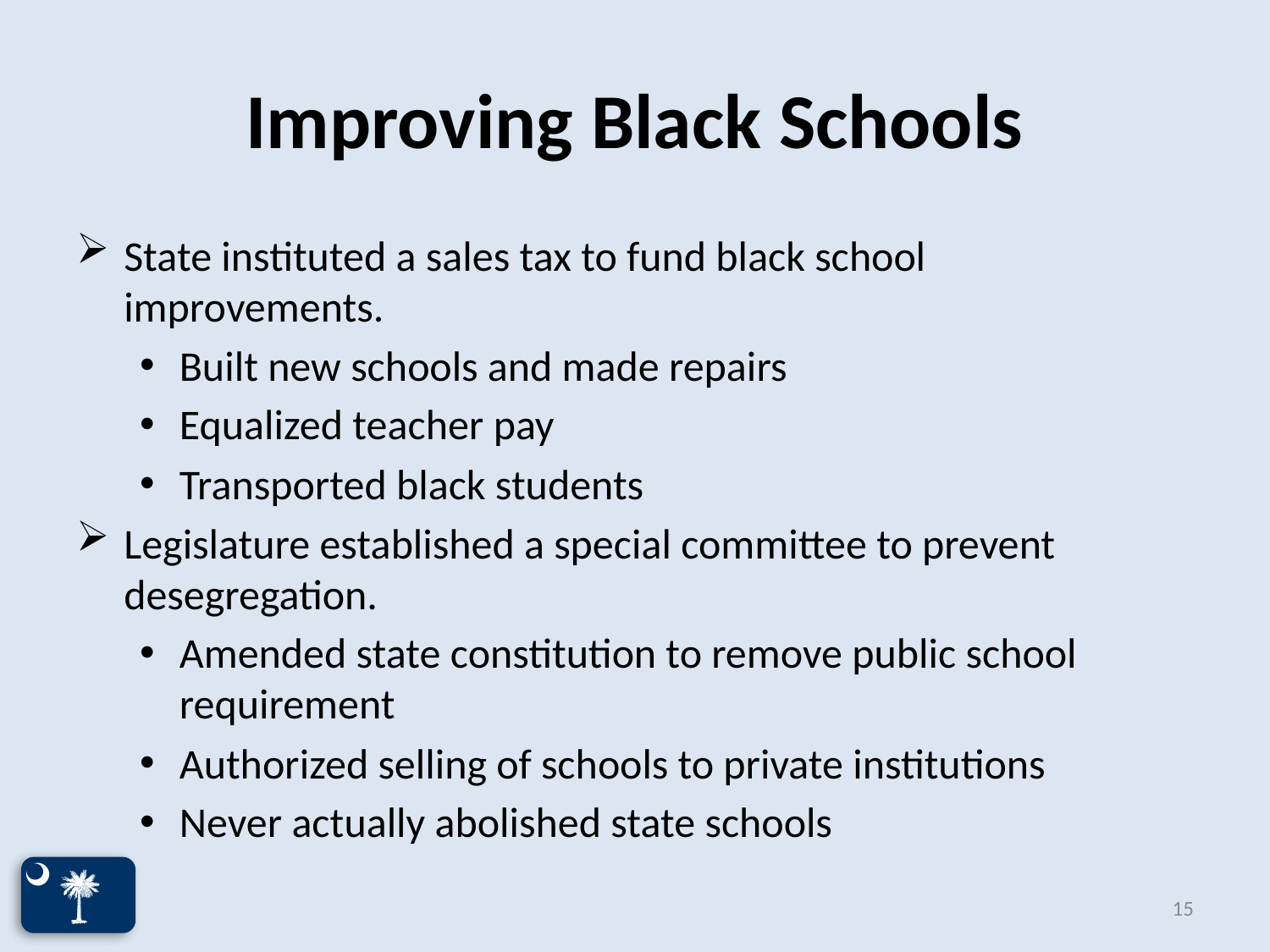

# Improving Black Schools
State instituted a sales tax to fund black school improvements.
Built new schools and made repairs
Equalized teacher pay
Transported black students
Legislature established a special committee to prevent desegregation.
Amended state constitution to remove public school requirement
Authorized selling of schools to private institutions
Never actually abolished state schools

15